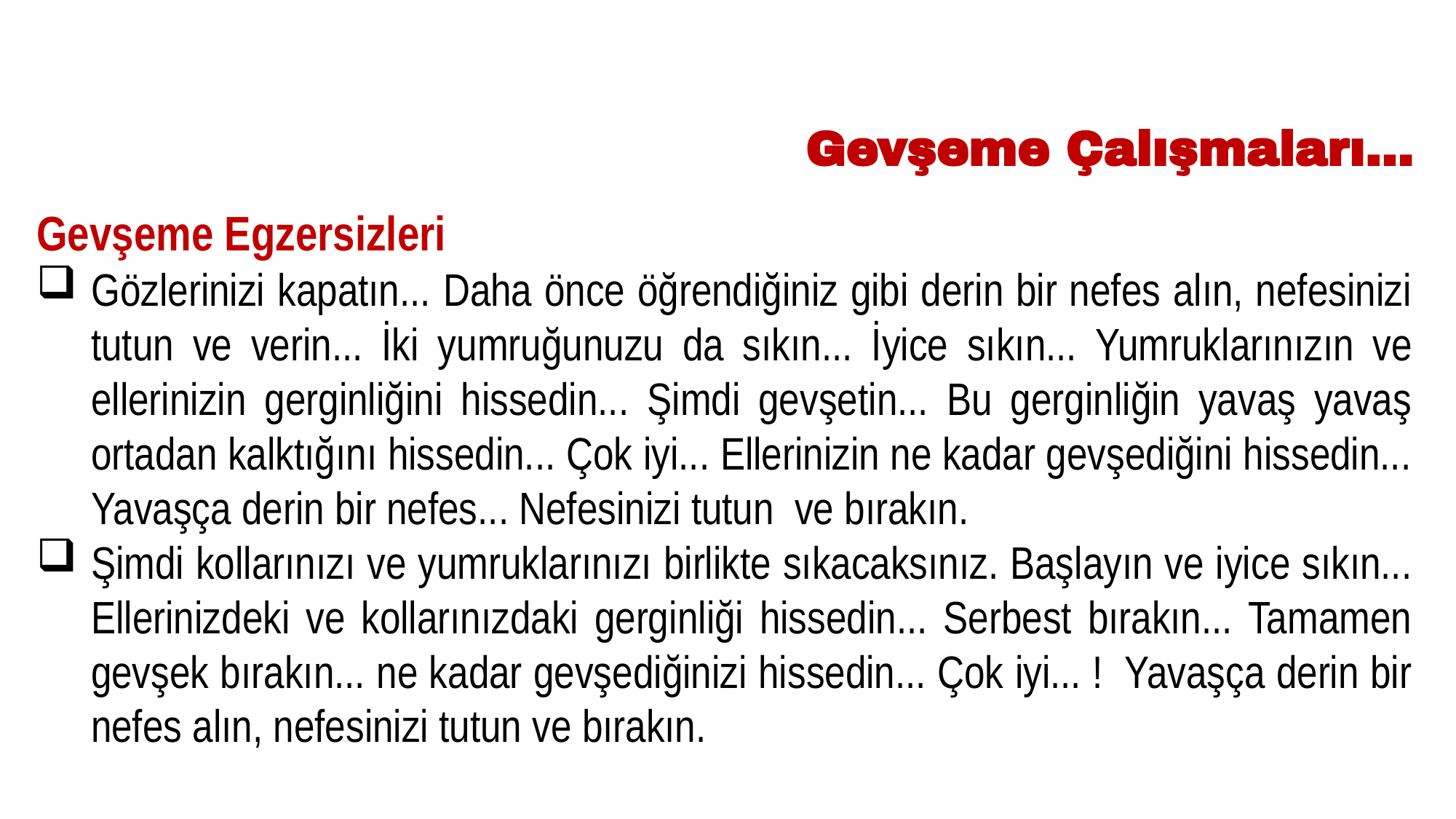

# Gevşeme Çalışmaları…
Gevşeme Egzersizleri
Gözlerinizi kapatın... Daha önce öğrendiğiniz gibi derin bir nefes alın, nefesinizi tutun ve verin... İki yumruğunuzu da sıkın... İyice sıkın... Yumruklarınızın ve ellerinizin gerginliğini hissedin... Şimdi gevşetin... Bu gerginliğin yavaş yavaş ortadan kalktığını hissedin... Çok iyi... Ellerinizin ne kadar gevşediğini hissedin... Yavaşça derin bir nefes... Nefesinizi tutun  ve bırakın.
Şimdi kollarınızı ve yumruklarınızı birlikte sıkacaksınız. Başlayın ve iyice sıkın... Ellerinizdeki ve kollarınızdaki gerginliği hissedin... Serbest bırakın... Tamamen gevşek bırakın... ne kadar gevşediğinizi hissedin... Çok iyi... !  Yavaşça derin bir nefes alın, nefesinizi tutun ve bırakın.